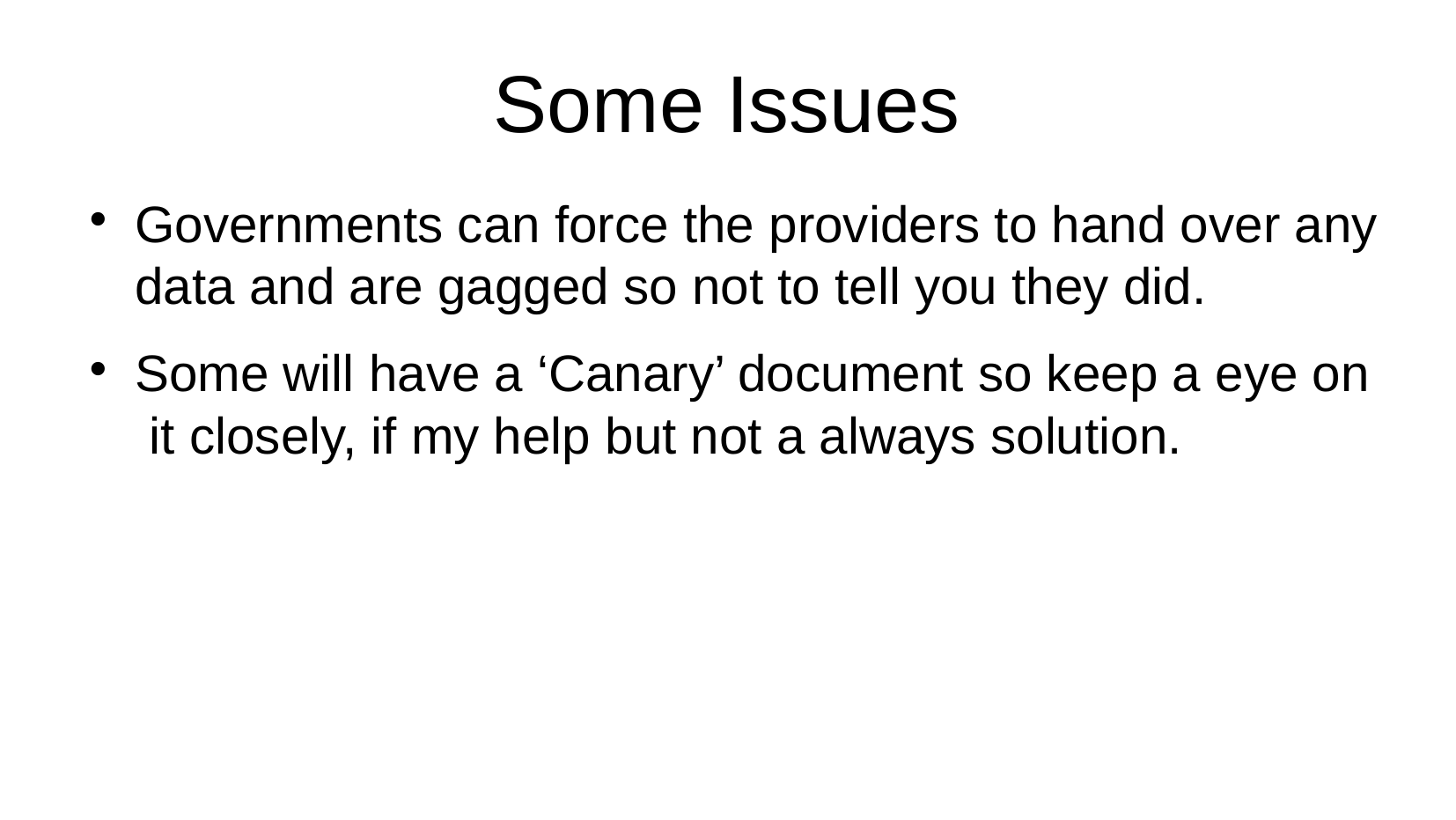

Some Issues
Governments can force the providers to hand over any data and are gagged so not to tell you they did.
Some will have a ‘Canary’ document so keep a eye on  it closely, if my help but not a always solution.